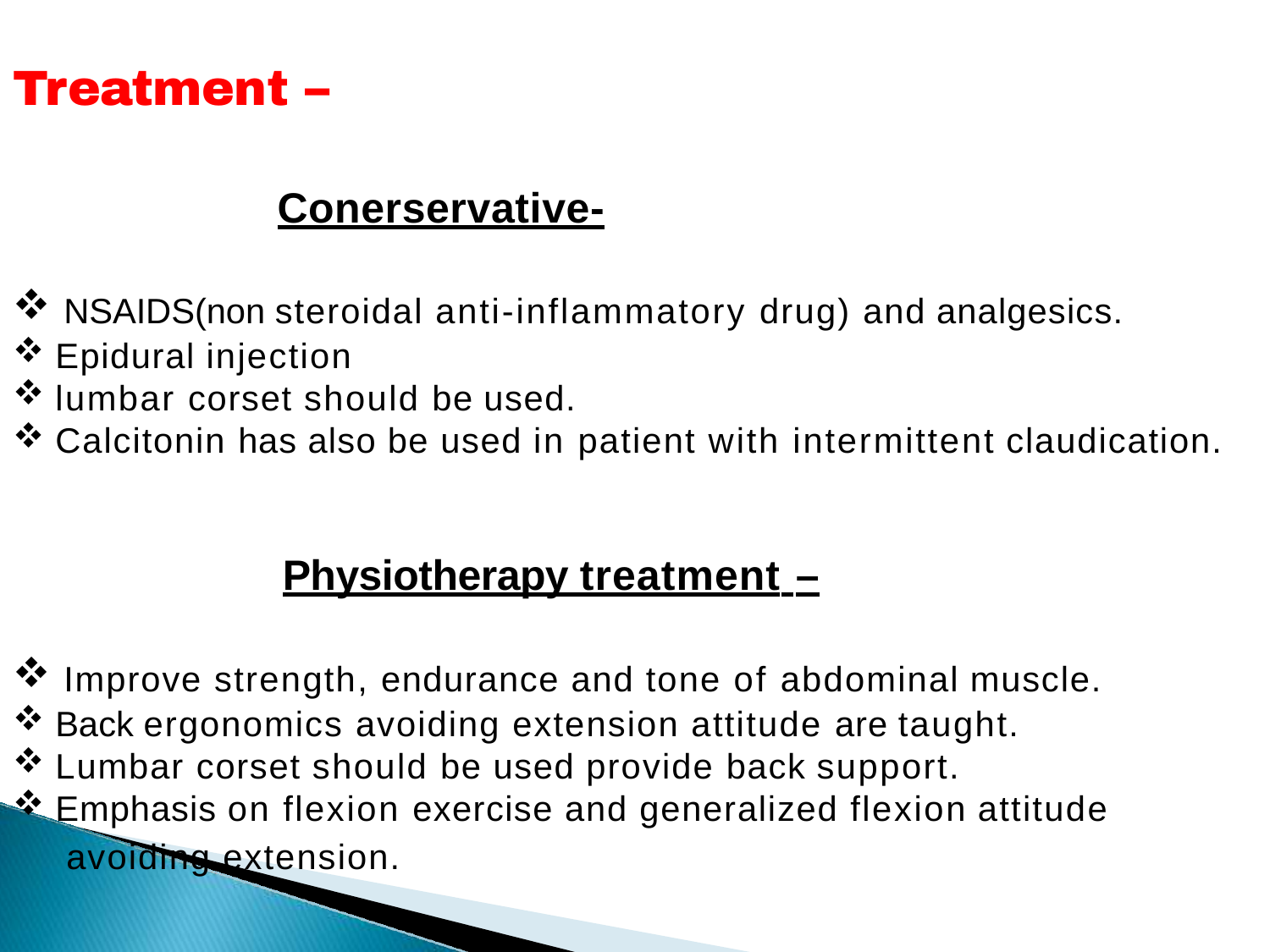

# Treatment –
Conerservative-
NSAIDS(non steroidal anti-inflammatory drug) and analgesics.
Epidural injection
lumbar corset should be used.
Calcitonin has also be used in patient with intermittent claudication.

Physiotherapy treatment –
Improve strength, endurance and tone of abdominal muscle.
Back ergonomics avoiding extension attitude are taught.
Lumbar corset should be used provide back support.
Emphasis on flexion exercise and generalized flexion attitude
avoiding extension.